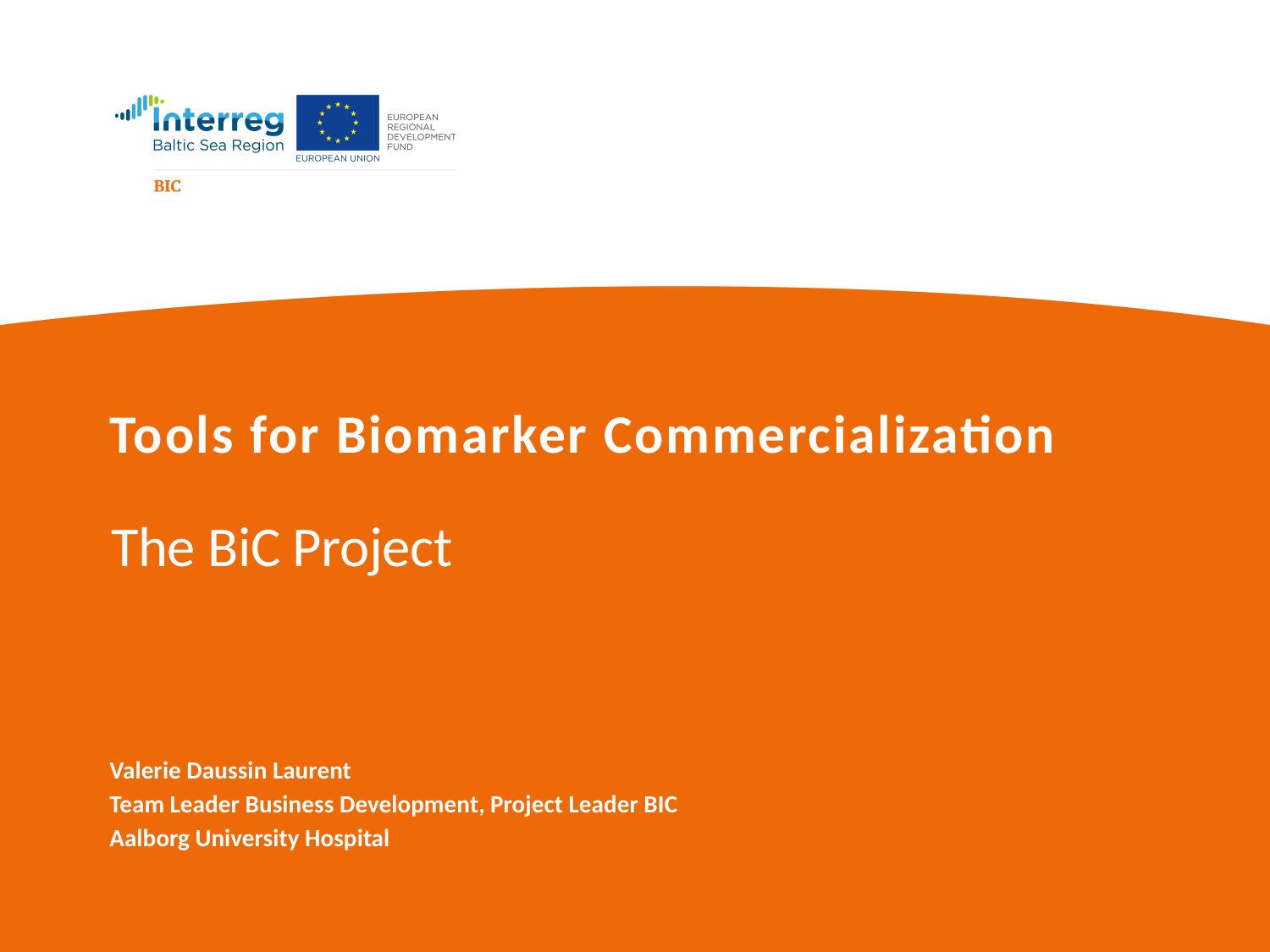

Tools for Biomarker Commercialization

The BiC Project
Valerie Daussin Laurent
Team Leader Business Development, Project Leader BIC
Aalborg University Hospital